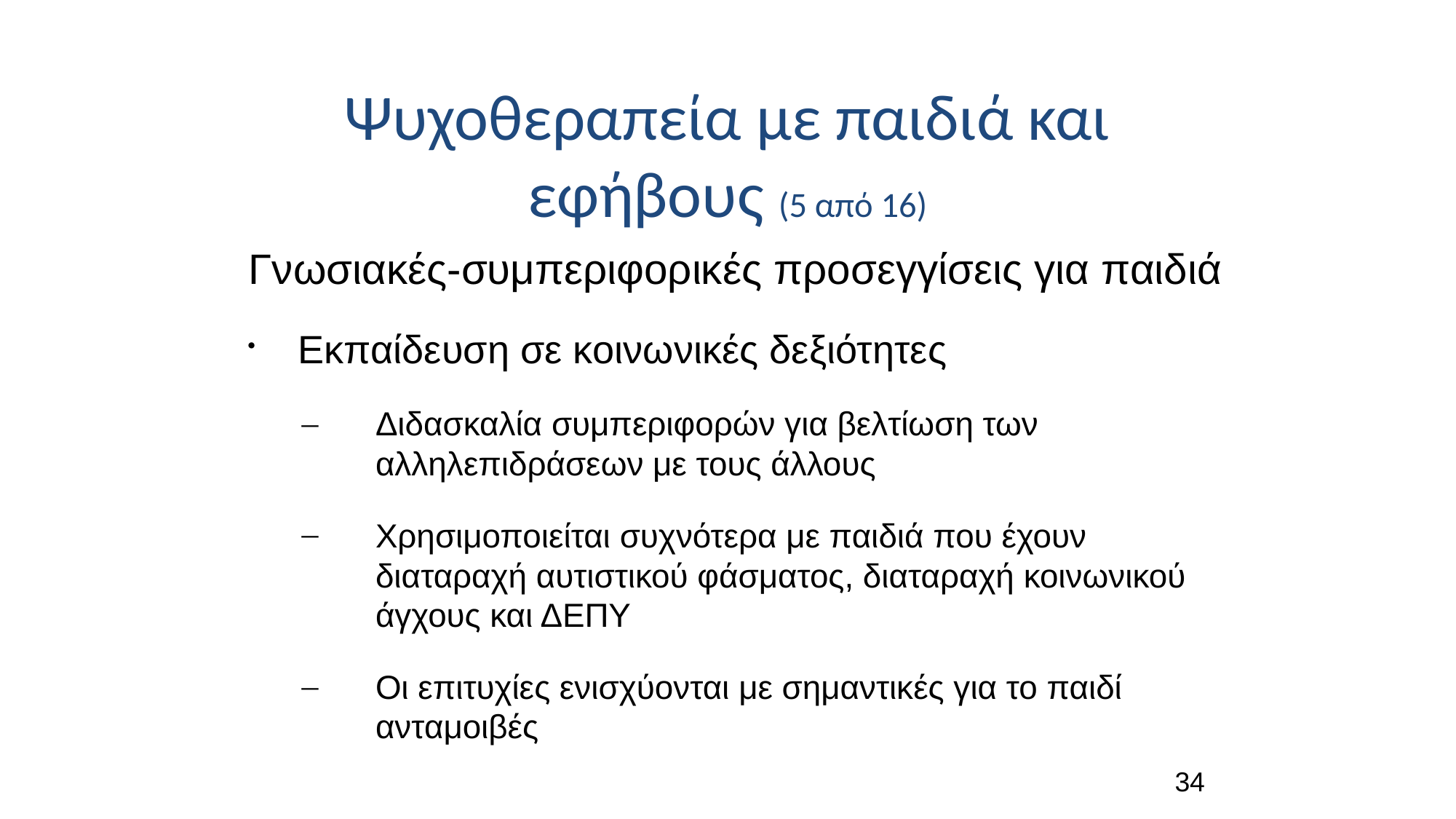

Ψυχοθεραπεία με παιδιά και εφήβους (5 από 16)
Γνωσιακές-συμπεριφορικές προσεγγίσεις για παιδιά
 Εκπαίδευση σε κοινωνικές δεξιότητες
Διδασκαλία συμπεριφορών για βελτίωση των αλληλεπιδράσεων με τους άλλους
Χρησιμοποιείται συχνότερα με παιδιά που έχουν διαταραχή αυτιστικού φάσματος, διαταραχή κοινωνικού άγχους και ΔΕΠΥ
Οι επιτυχίες ενισχύονται με σημαντικές για το παιδί ανταμοιβές
34